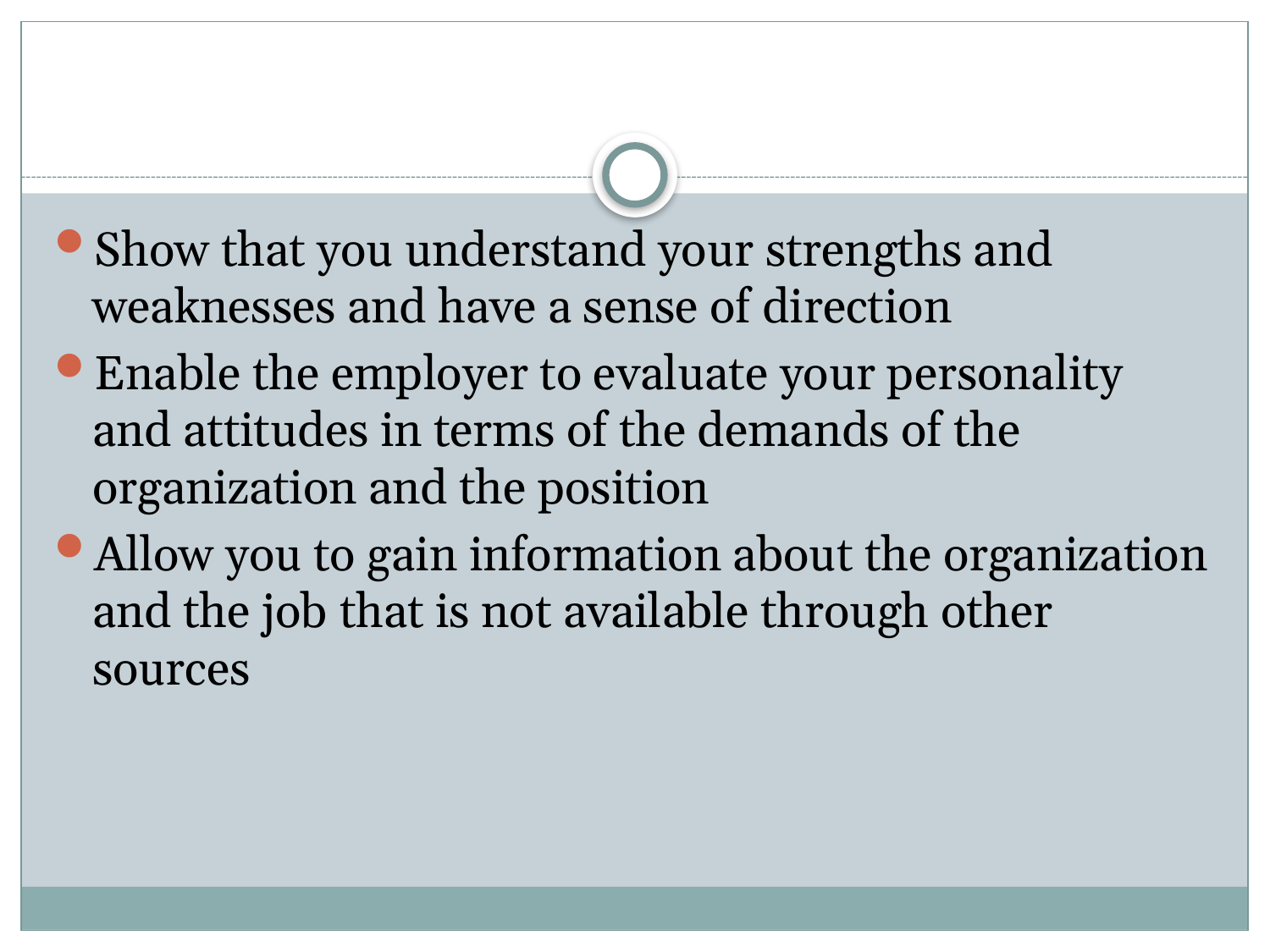

#
Show that you understand your strengths and weaknesses and have a sense of direction
Enable the employer to evaluate your personality and attitudes in terms of the demands of the organization and the position
Allow you to gain information about the organization and the job that is not available through other sources